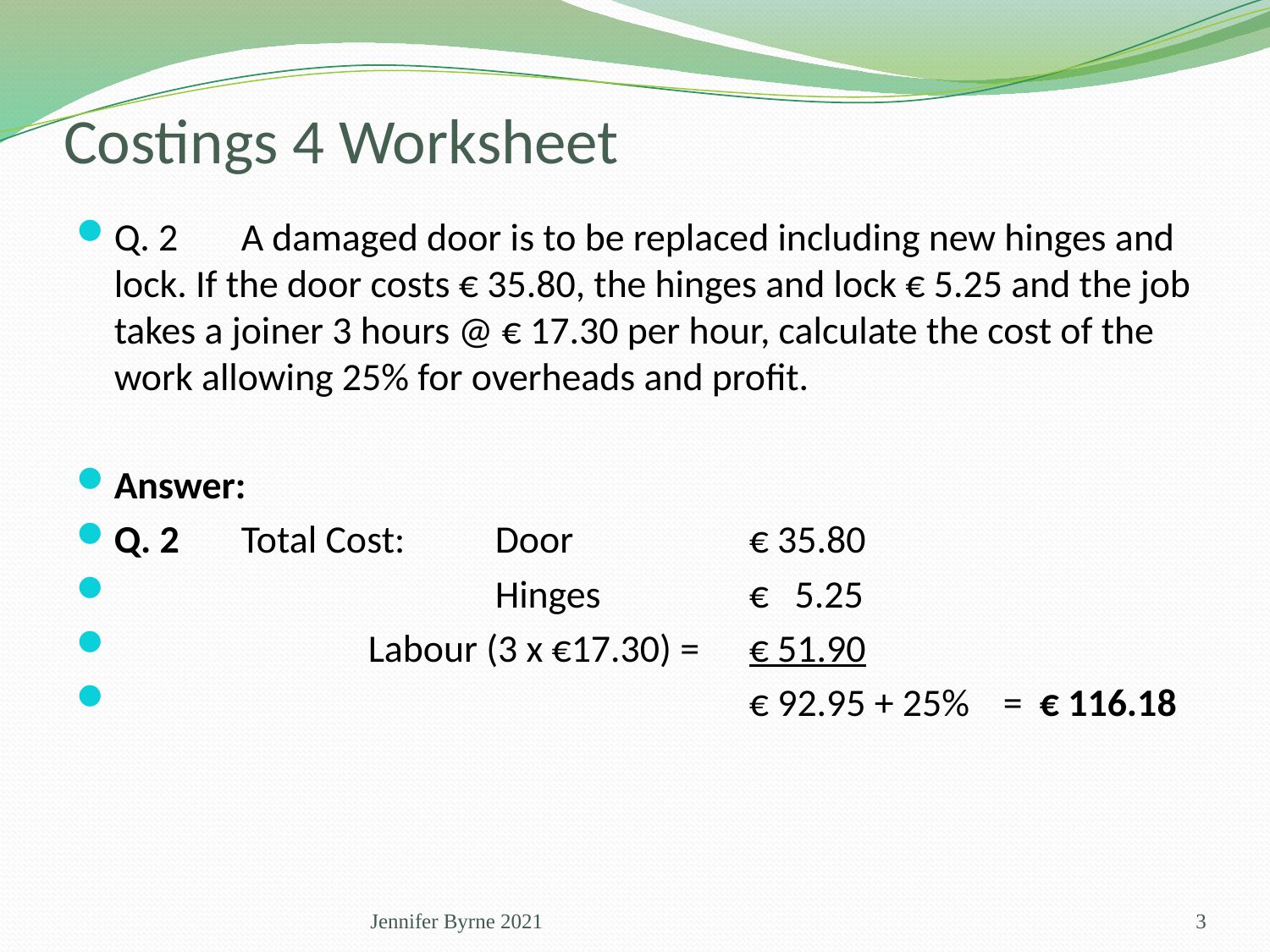

# Costings 4 Worksheet
Q. 2	A damaged door is to be replaced including new hinges and lock. If the door costs € 35.80, the hinges and lock € 5.25 and the job takes a joiner 3 hours @ € 17.30 per hour, calculate the cost of the work allowing 25% for overheads and profit.

Answer:
Q. 2	Total Cost:	Door		€ 35.80
			Hinges		€   5.25
		Labour (3 x €17.30) = 	€ 51.90
					€ 92.95 + 25%	=  € 116.18

Jennifer Byrne 2021
3